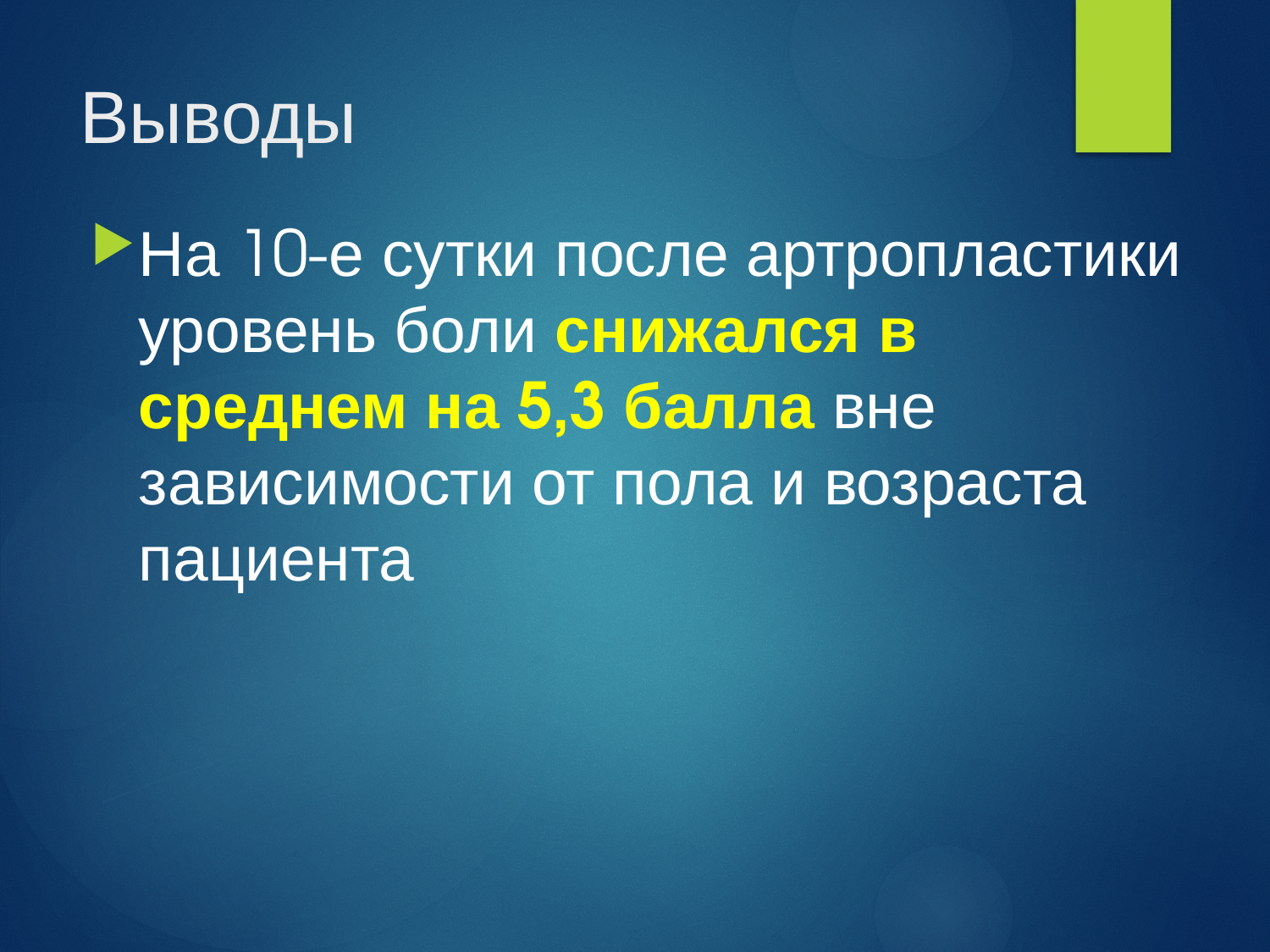

# Выводы
На 10-е сутки после артропластики уровень боли снижался в среднем на 5,3 балла вне зависимости от пола и возраста пациента